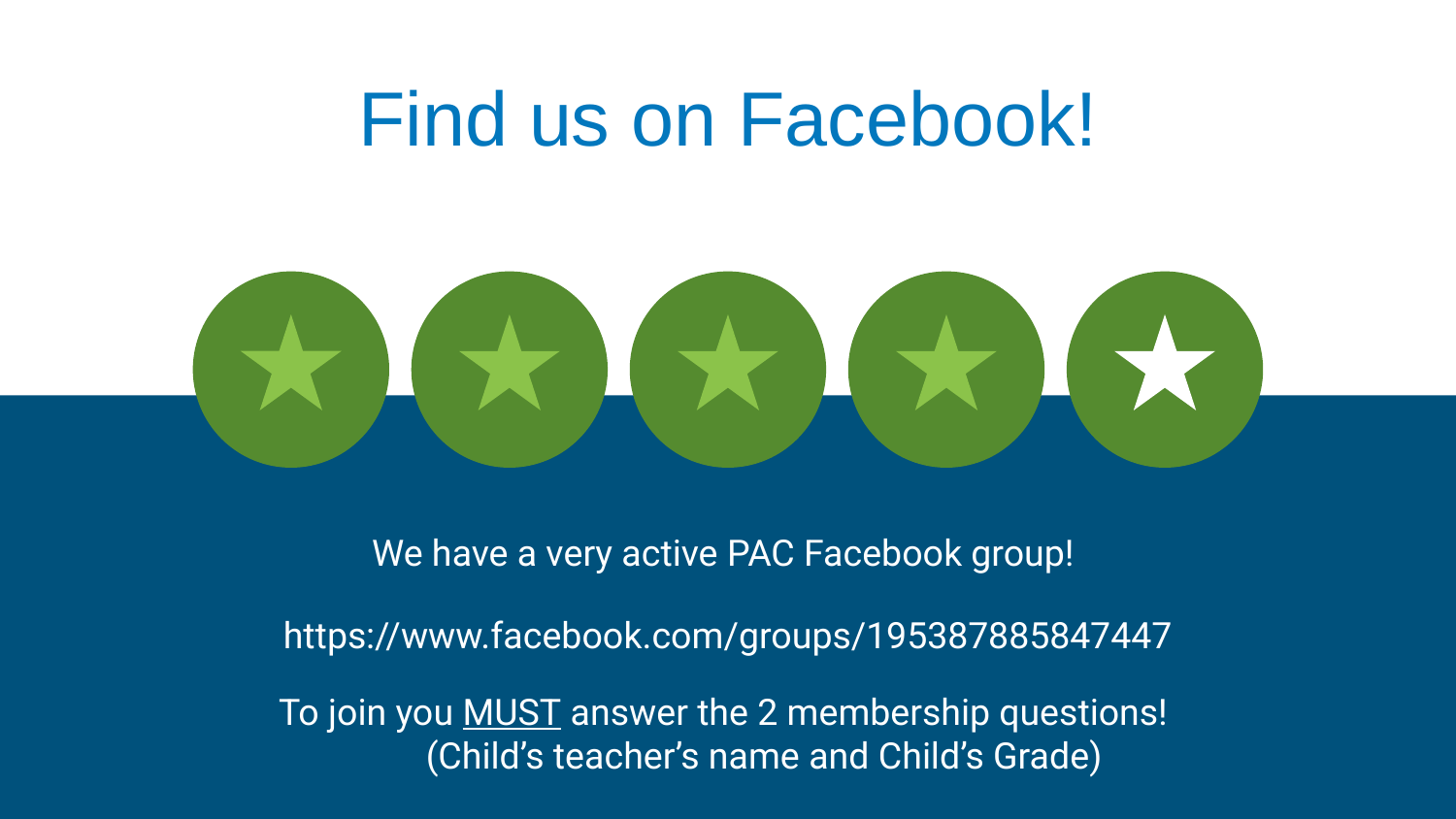

Find us on Facebook!

We have a very active PAC Facebook group!
https://www.facebook.com/groups/195387885847447
To join you MUST answer the 2 membership questions!
(Child’s teacher’s name and Child’s Grade)